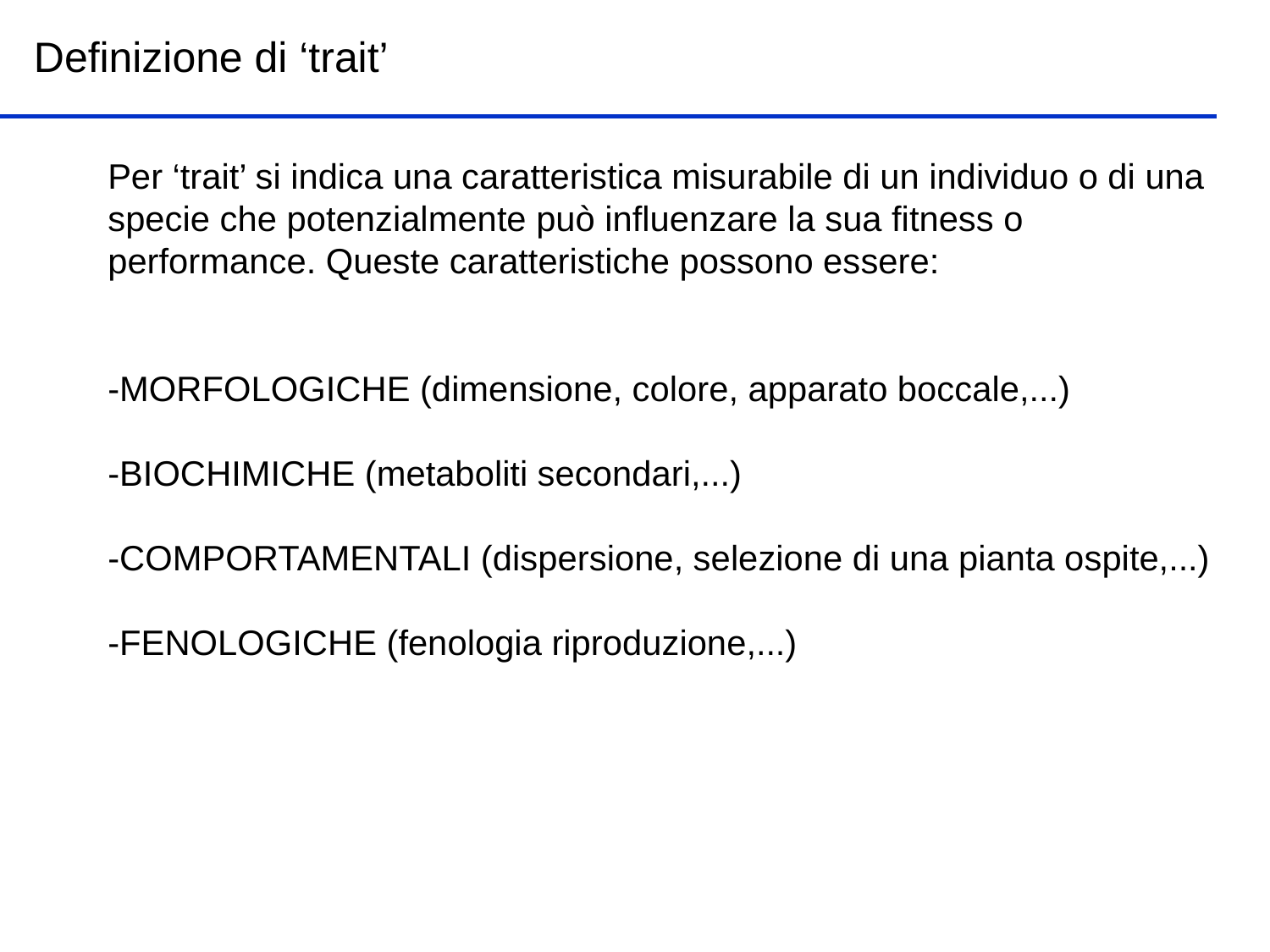

Definizione di ‘trait’
Per ‘trait’ si indica una caratteristica misurabile di un individuo o di una specie che potenzialmente può influenzare la sua fitness o performance. Queste caratteristiche possono essere:

-MORFOLOGICHE (dimensione, colore, apparato boccale,...)

-BIOCHIMICHE (metaboliti secondari,...)

-COMPORTAMENTALI (dispersione, selezione di una pianta ospite,...)

-FENOLOGICHE (fenologia riproduzione,...)